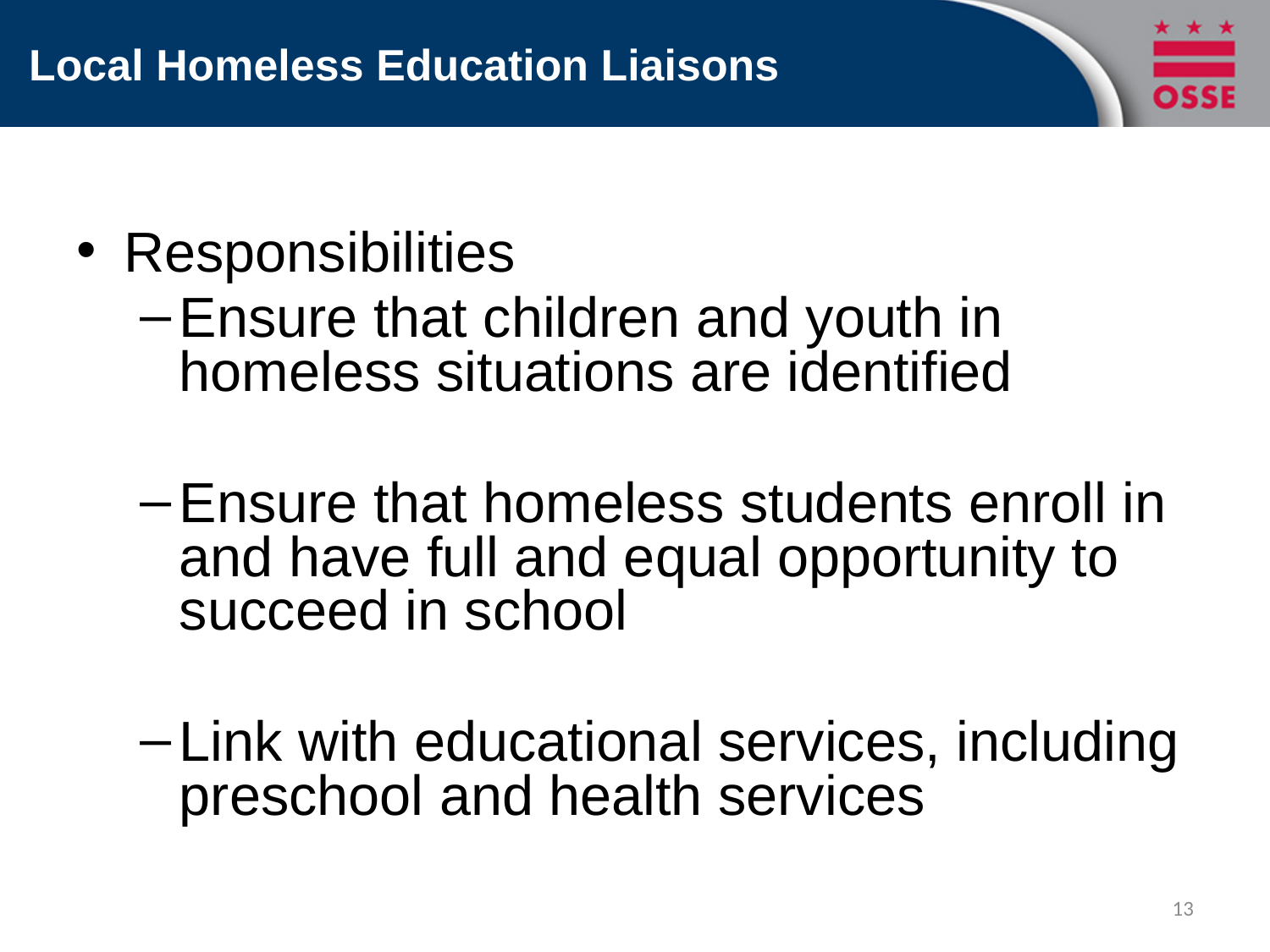

# Local Homeless Education Liaisons
Responsibilities
Ensure that children and youth in homeless situations are identified

Ensure that homeless students enroll in and have full and equal opportunity to succeed in school

Link with educational services, including preschool and health services

13